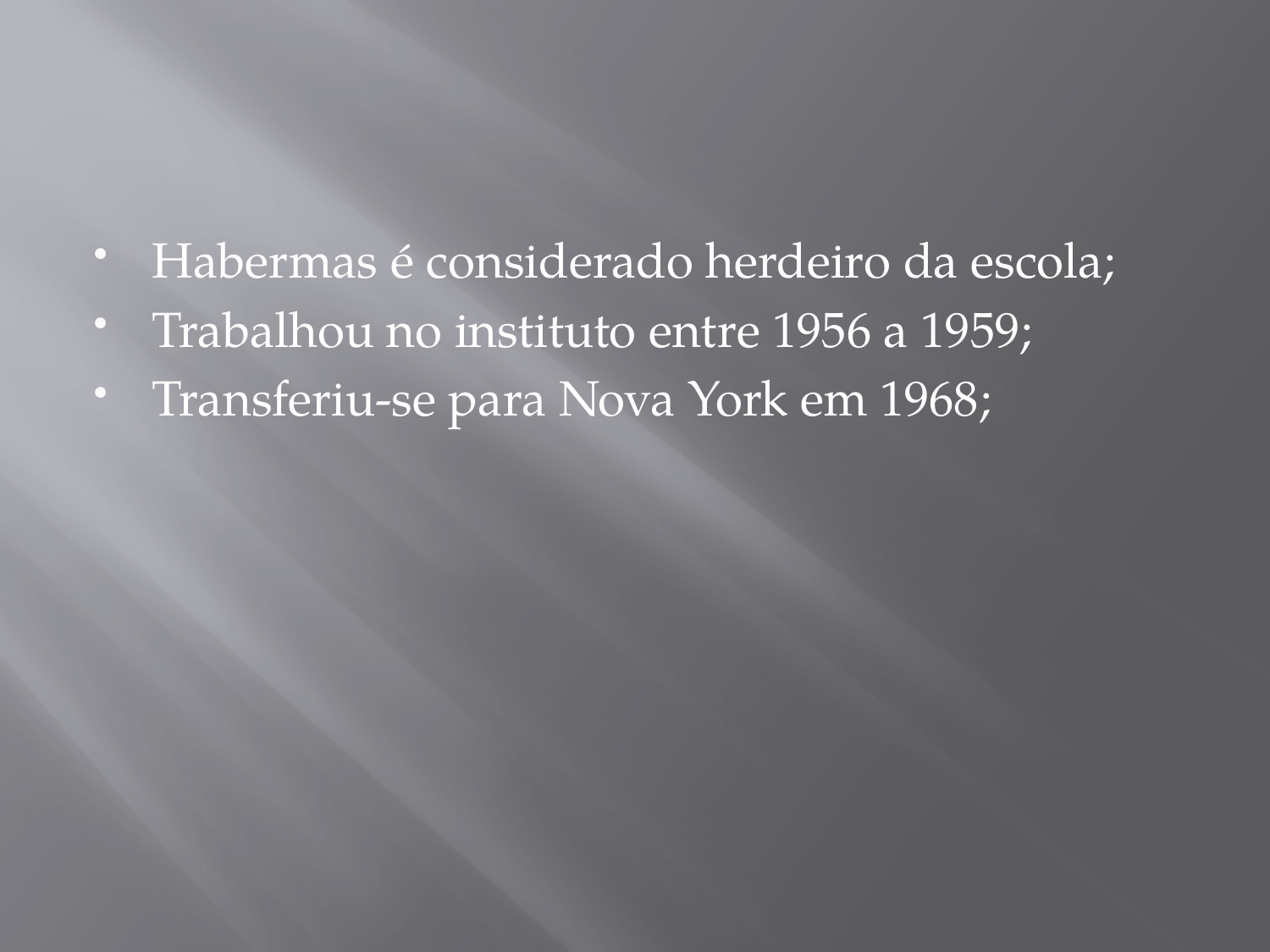

#
Habermas é considerado herdeiro da escola;
Trabalhou no instituto entre 1956 a 1959;
Transferiu-se para Nova York em 1968;